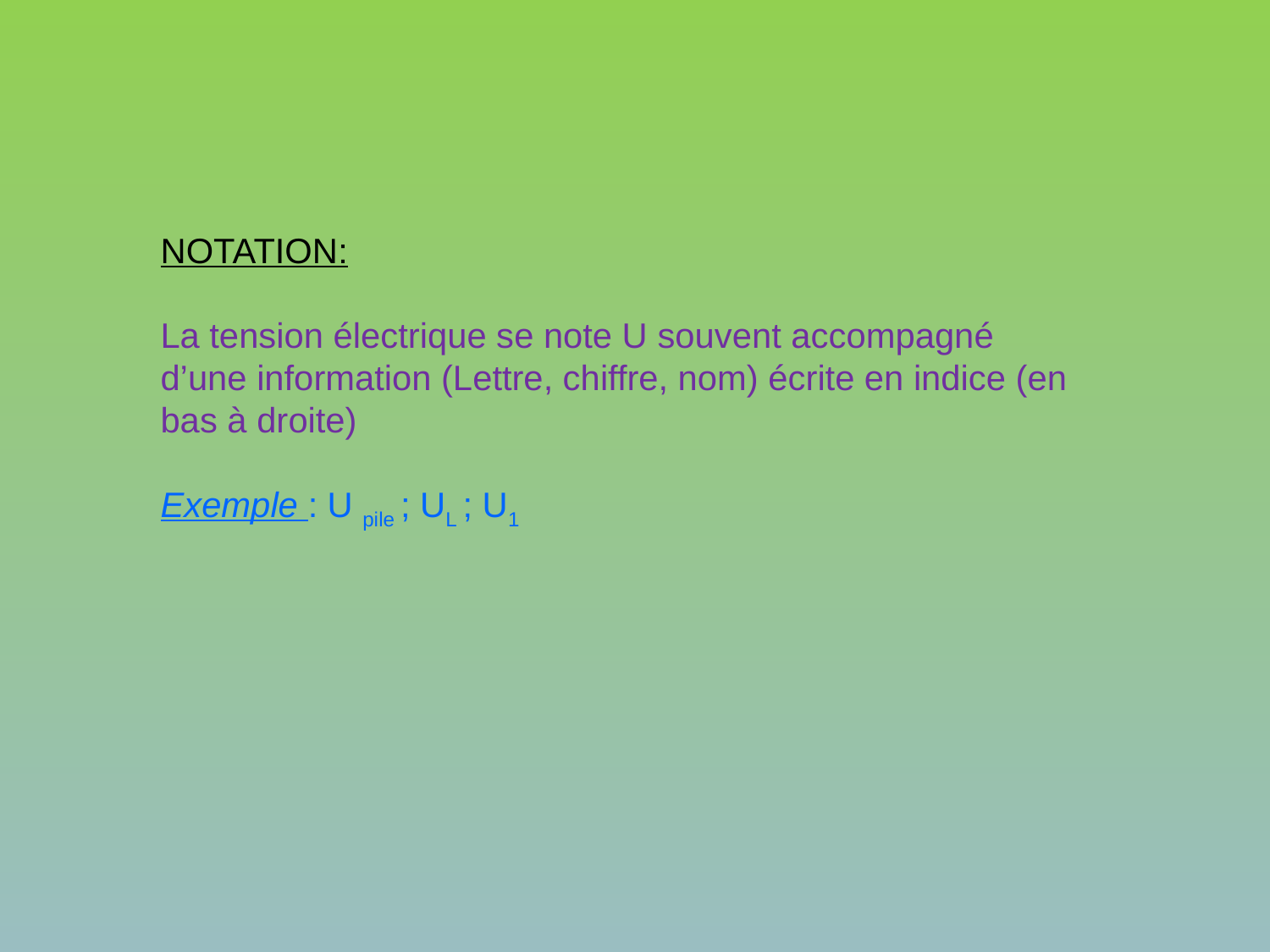

NOTATION:

La tension électrique se note U souvent accompagné d’une information (Lettre, chiffre, nom) écrite en indice (en bas à droite)

Exemple : U pile ; UL ; U1